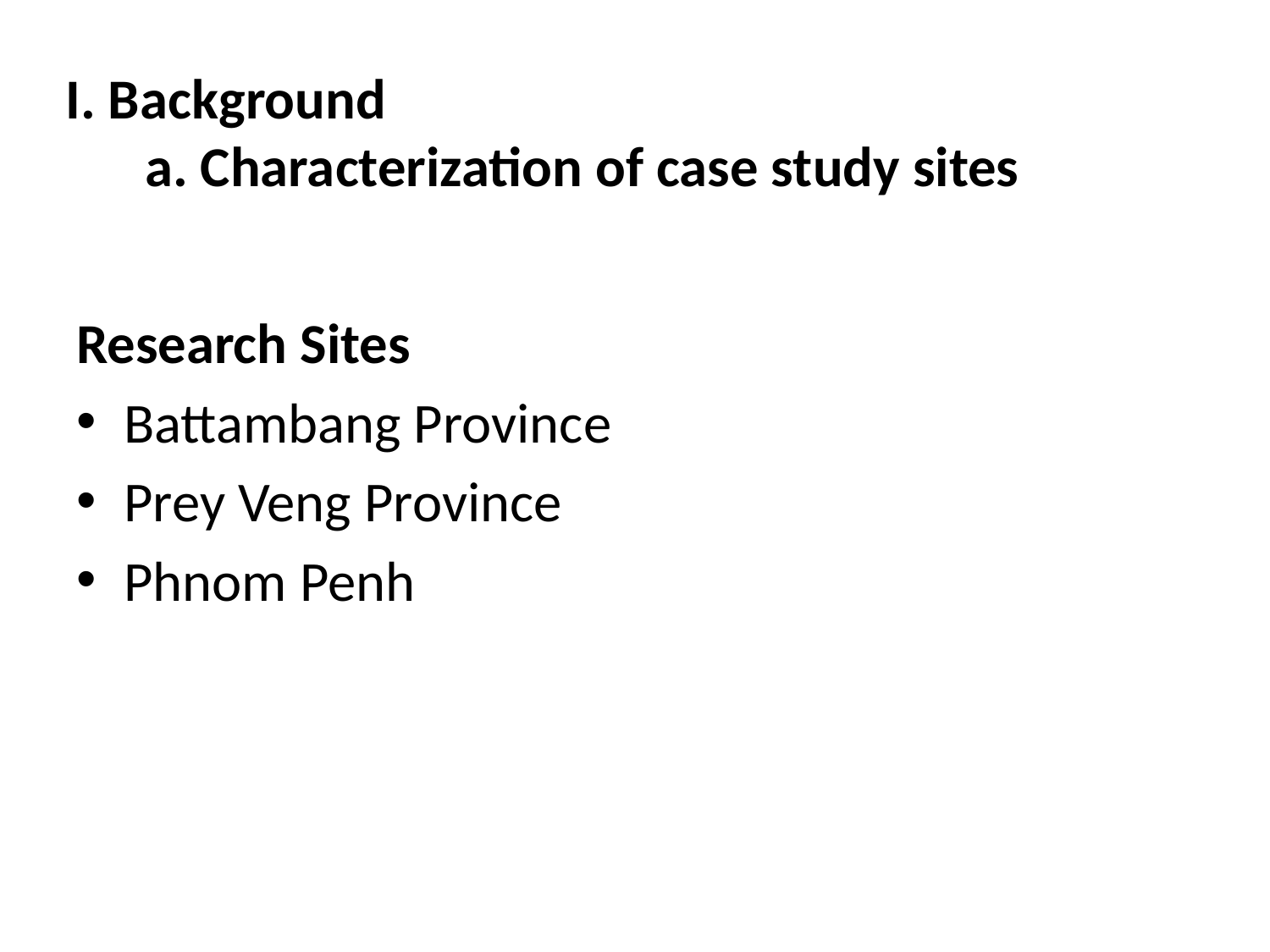

# I. Background a. Characterization of case study sites

Research Sites
Battambang Province
Prey Veng Province
Phnom Penh